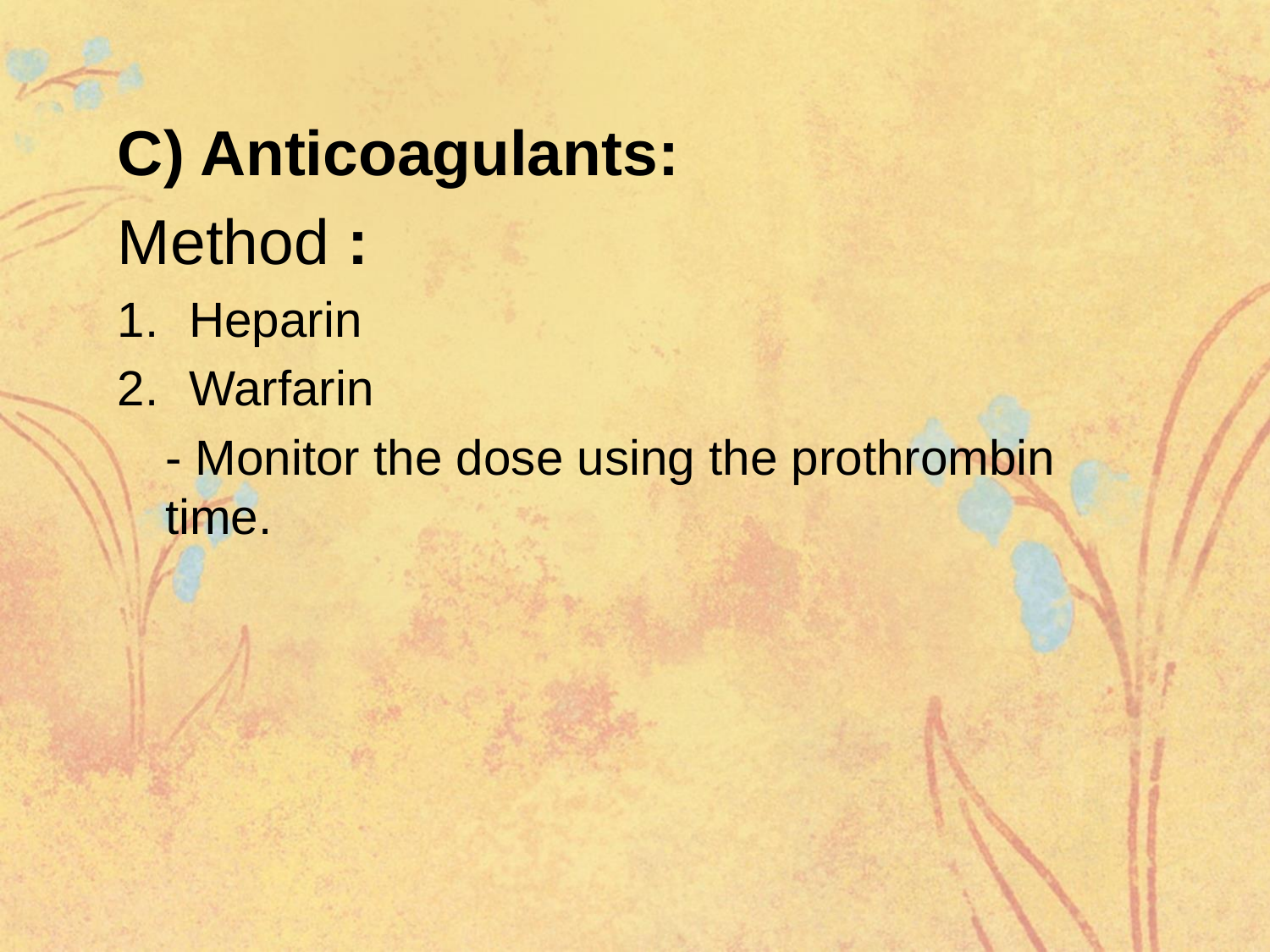

C) Anticoagulants:
Method :
Heparin
Warfarin
	- Monitor the dose using the prothrombin time.